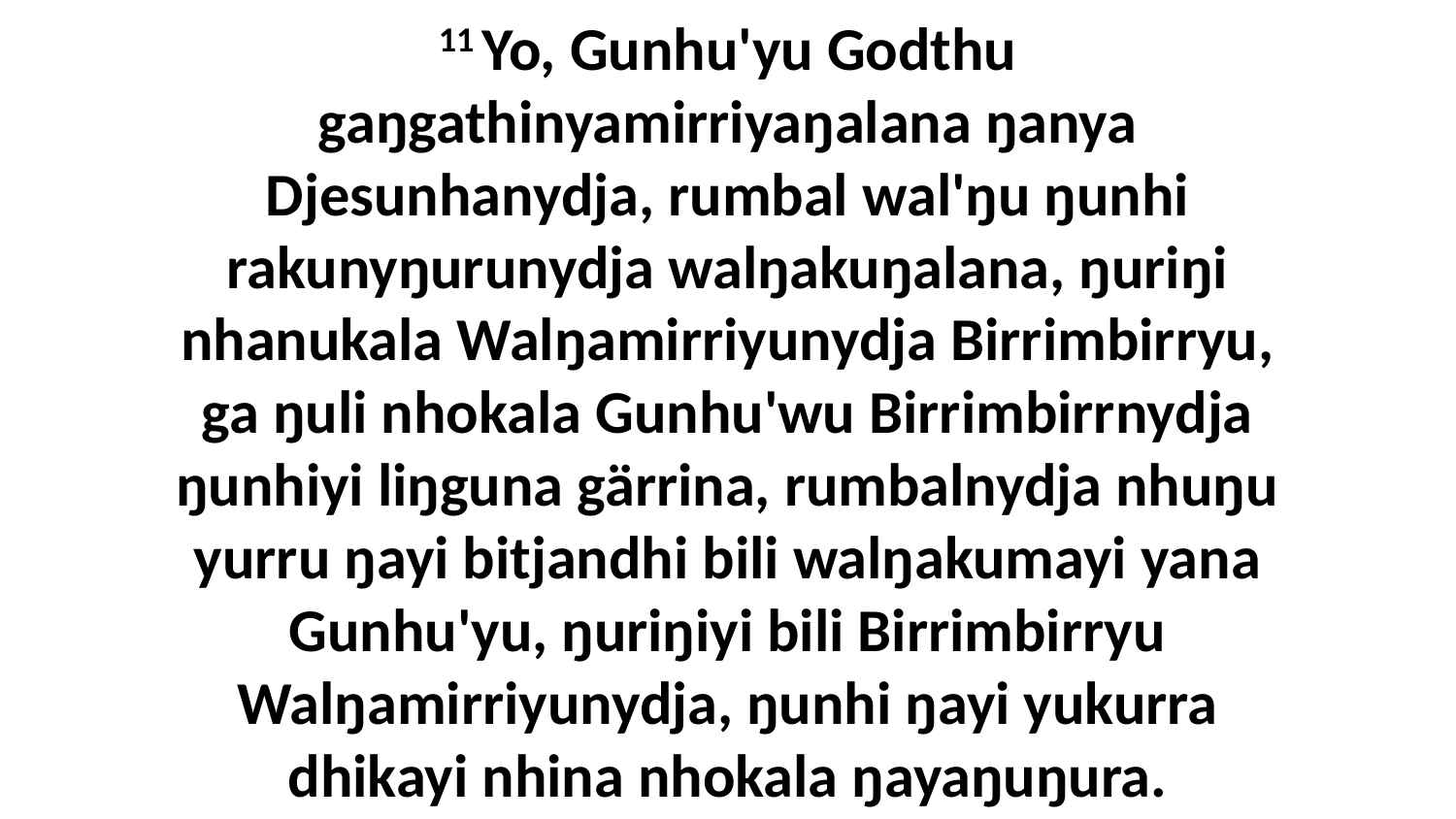

11 Yo, Gunhu'yu Godthu gaŋgathinyamirriyaŋalana ŋanya Djesunhanydja, rumbal wal'ŋu ŋunhi rakunyŋurunydja walŋakuŋalana, ŋuriŋi nhanukala Walŋamirriyunydja Birrimbirryu, ga ŋuli nhokala Gunhu'wu Birrimbirrnydja ŋunhiyi liŋguna gärrina, rumbalnydja nhuŋu yurru ŋayi bitjandhi bili walŋakumayi yana Gunhu'yu, ŋuriŋiyi bili Birrimbirryu Walŋamirriyunydja, ŋunhi ŋayi yukurra dhikayi nhina nhokala ŋayaŋuŋura.